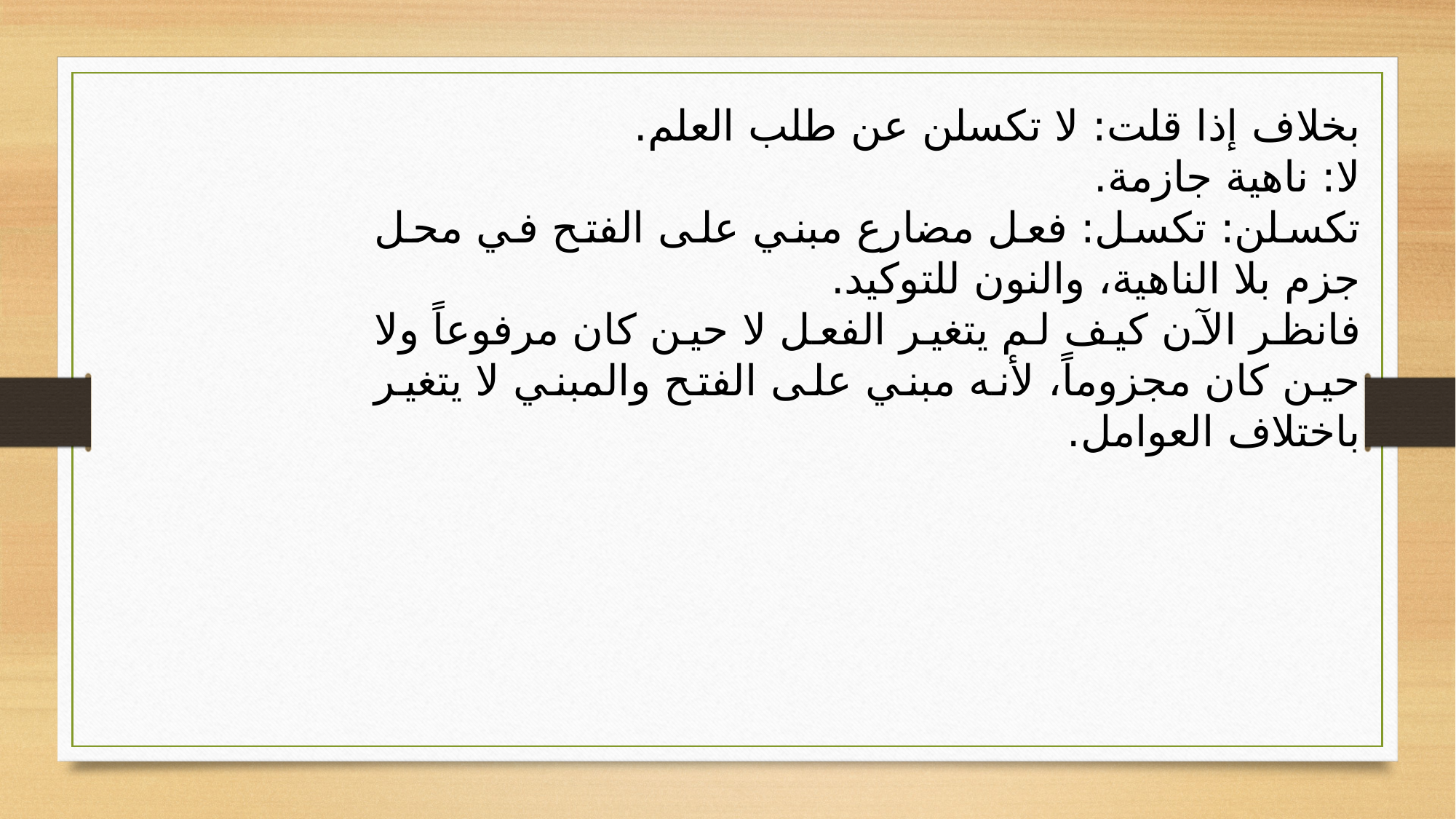

بخلاف إذا قلت: لا تكسلن عن طلب العلم.
لا: ناهية جازمة.
تكسلن: تكسل: فعل مضارع مبني على الفتح في محل جزم بلا الناهية، والنون للتوكيد.
فانظر الآن كيف لم يتغير الفعل لا حين كان مرفوعاً ولا حين كان مجزوماً، لأنه مبني على الفتح والمبني لا يتغير باختلاف العوامل.